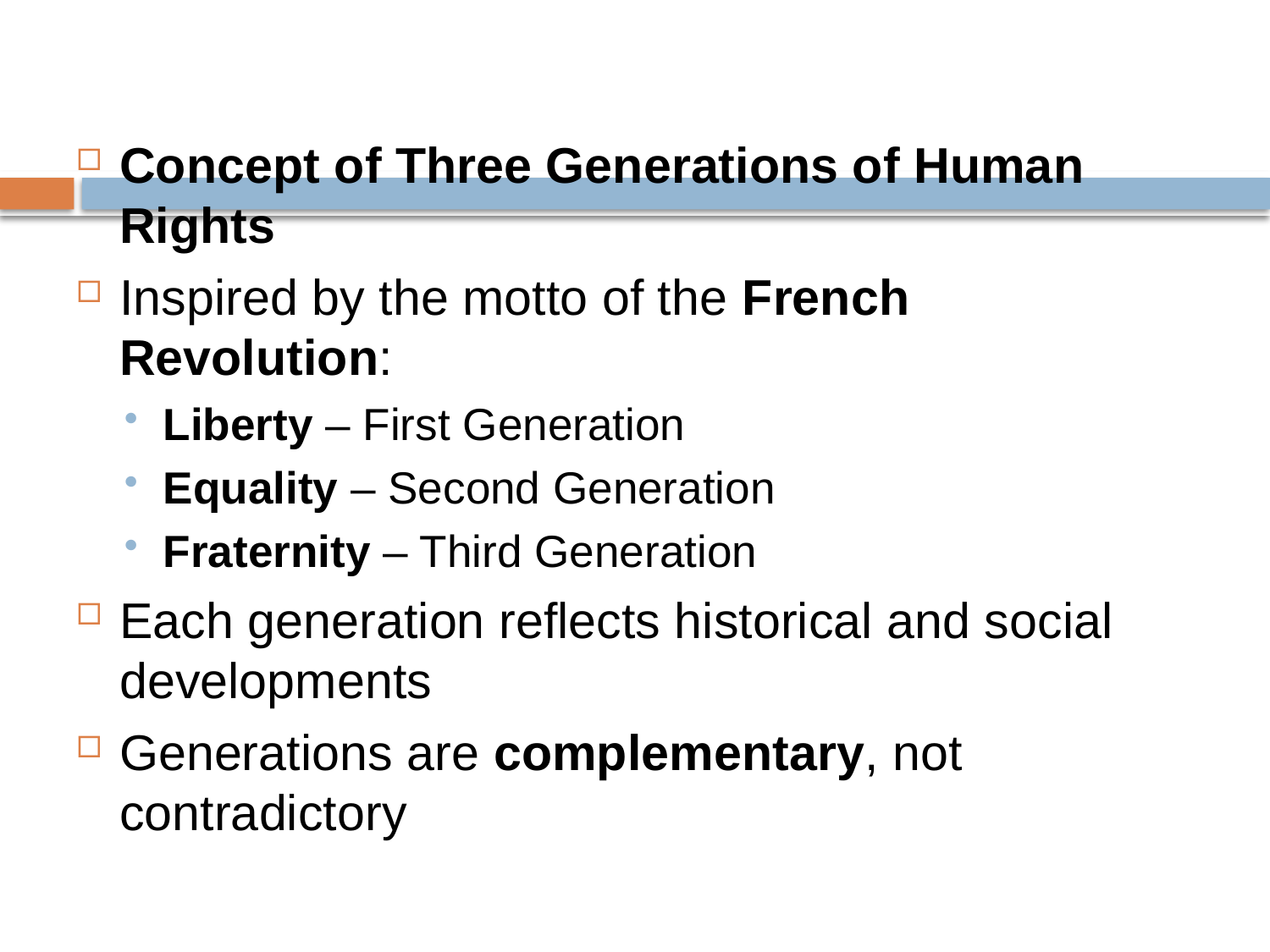

#
Concept of Three Generations of Human Rights
Inspired by the motto of the French Revolution:
Liberty – First Generation
Equality – Second Generation
Fraternity – Third Generation
Each generation reflects historical and social developments
Generations are complementary, not contradictory